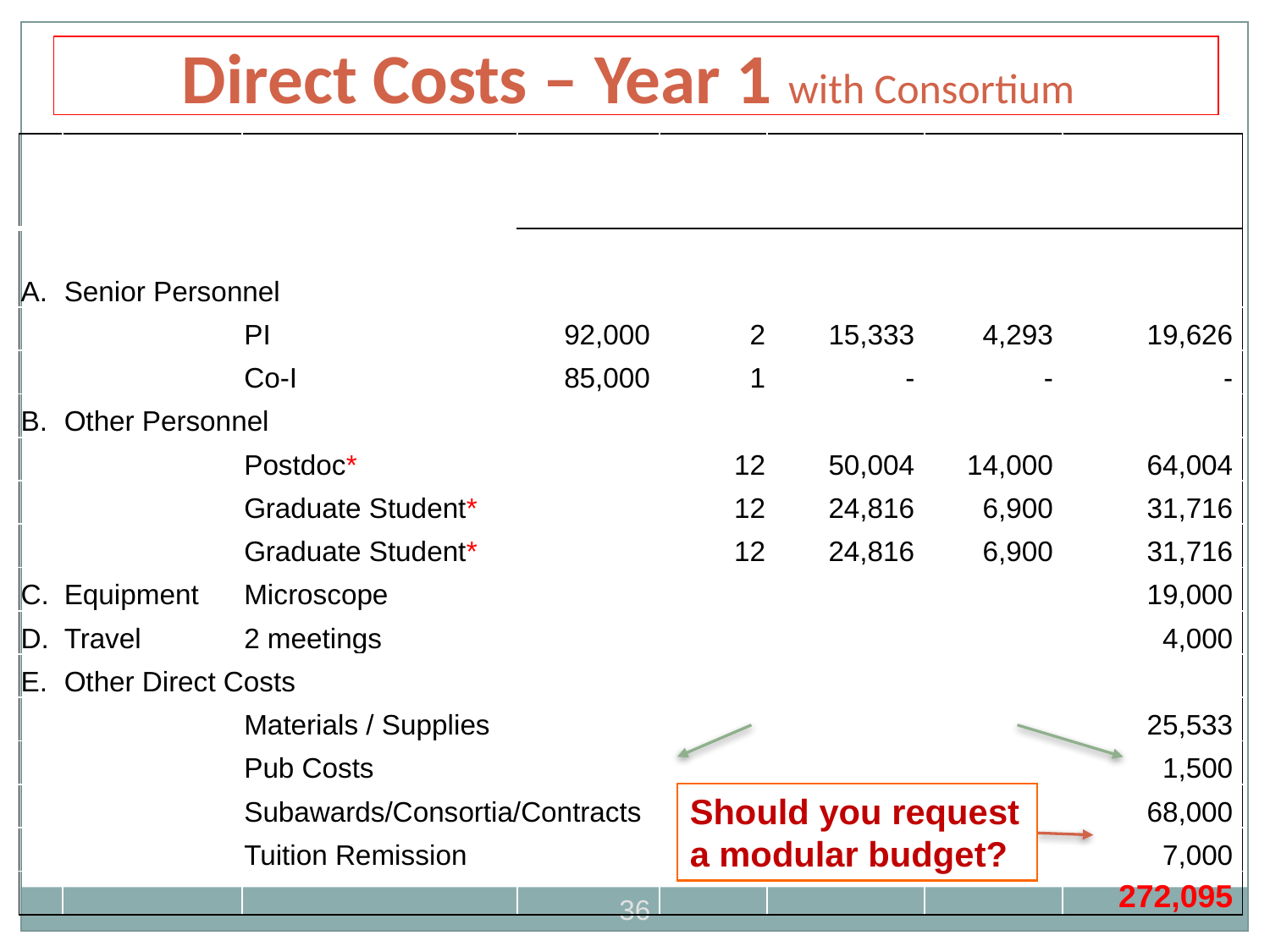

Direct Costs – Year 1 with Consortium
|  |  |  | Base Salary | Cal Month | Req Salary | Fringe Ben | Req Funds |
| --- | --- | --- | --- | --- | --- | --- | --- |
| A. | Senior Personnel |  |  |  |  |  |  |
|  |  | PI | 92,000 | 2 | 15,333 | 4,293 | 19,626 |
|  |  | Co-I | 85,000 | 1 | - | - | - |
| B. | Other Personnel |  |  |  |  |  |  |
|  |  | Postdoc\* |  | 12 | 50,004 | 14,000 | 64,004 |
|  |  | Graduate Student\* |  | 12 | 24,816 | 6,900 | 31,716 |
|  |  | Graduate Student\* |  | 12 | 24,816 | 6,900 | 31,716 |
| C. | Equipment | Microscope |  |  |  |  | 19,000 |
| D. | Travel | 2 meetings |  |  |  |  | 4,000 |
| E. | Other Direct Costs |  |  |  |  |  |  |
|  |  | Materials / Supplies |  |  |  |  | 25,533 |
|  |  | Pub Costs |  |  |  |  | 1,500 |
|  |  | Subawards/Consortia/Contracts |  |  |  |  | 68,000 |
|  |  | Tuition Remission |  |  |  |  | 7,000 |
|  |  |  |  |  |  |  | 272,095 |

Should you request a modular budget?

36